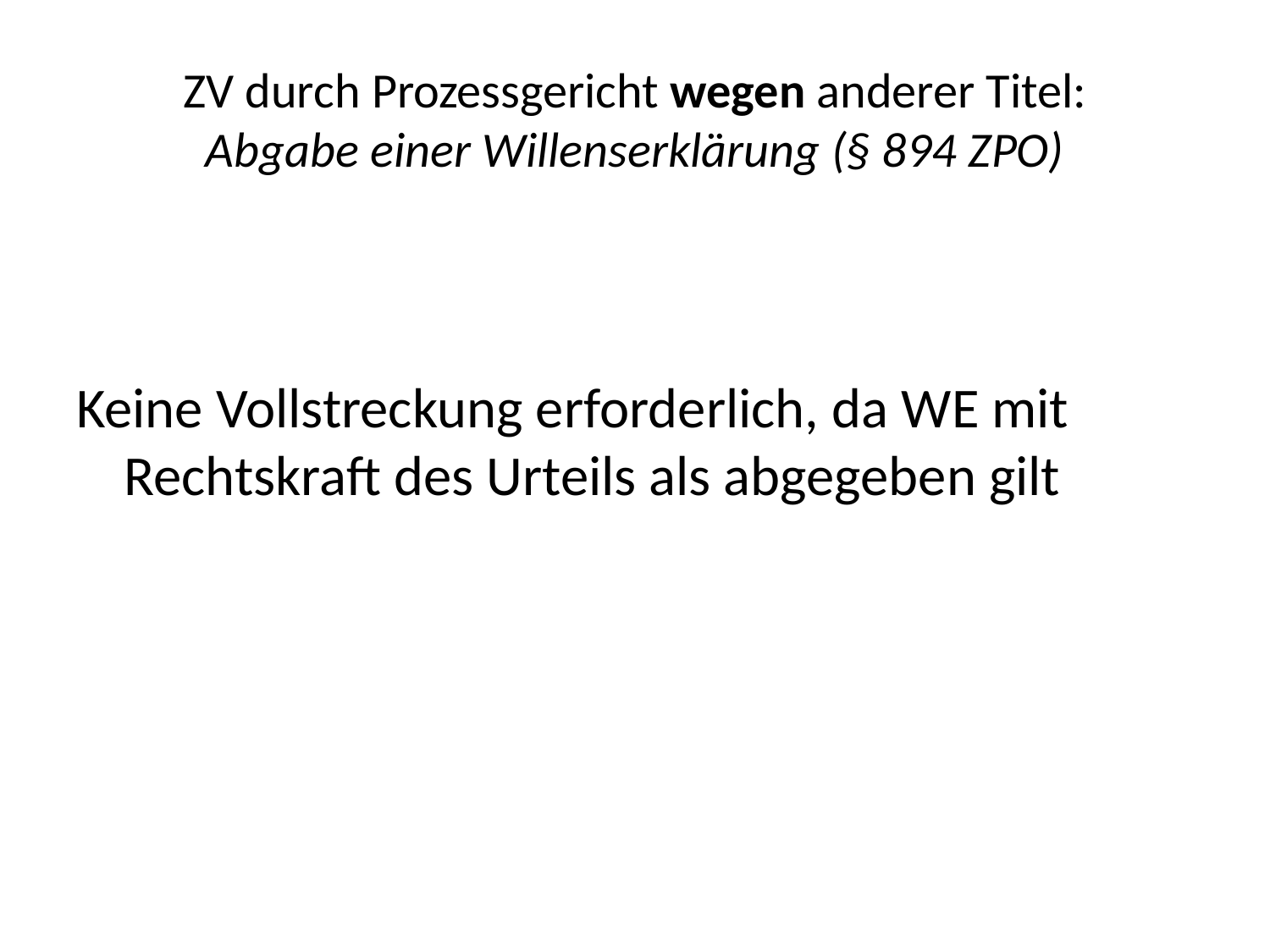

# ZV durch Prozessgericht wegen anderer Titel: Abgabe einer Willenserklärung (§ 894 ZPO)

Keine Vollstreckung erforderlich, da WE mit Rechtskraft des Urteils als abgegeben gilt